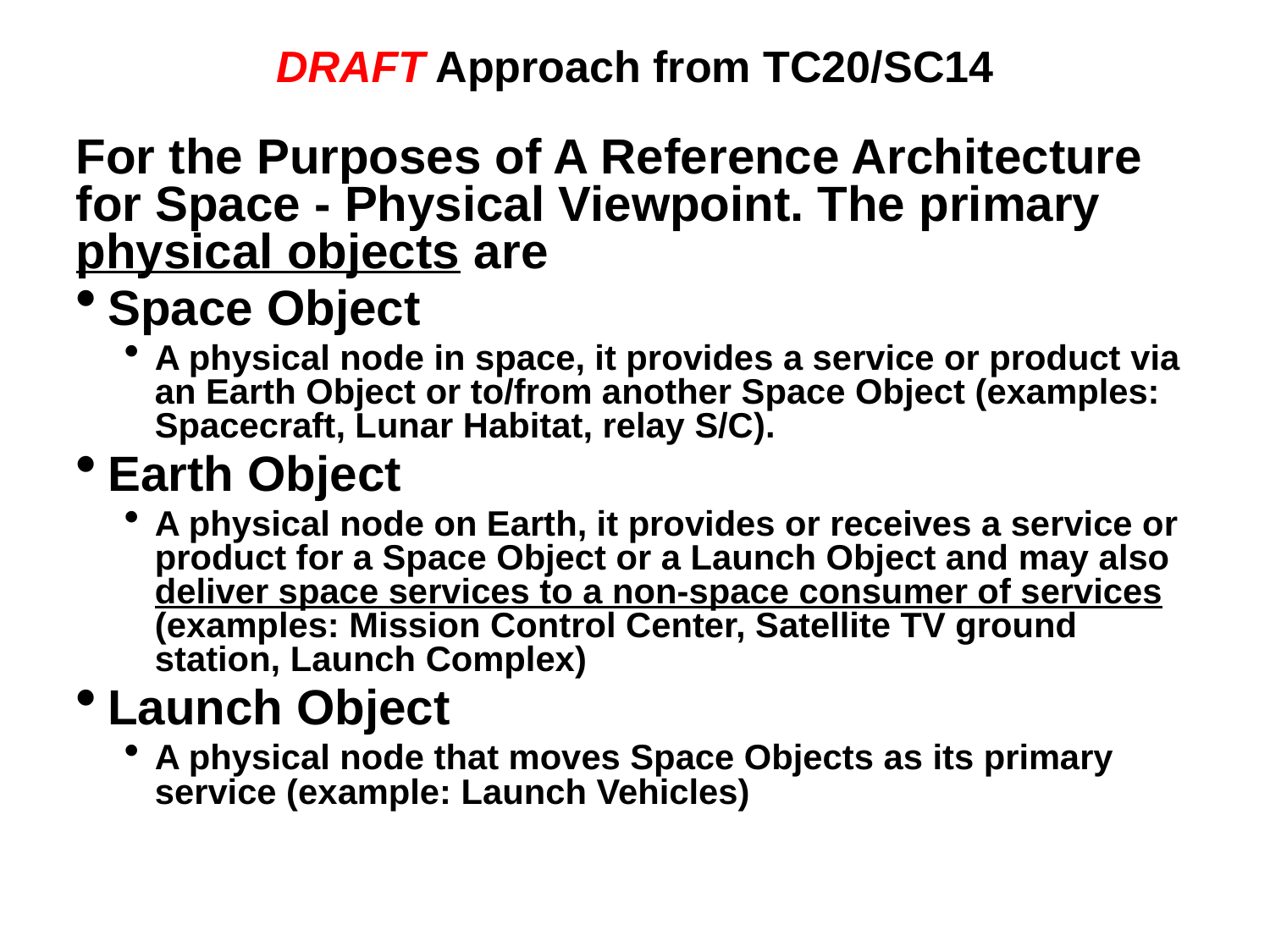

# DRAFT Approach from TC20/SC14
For the Purposes of A Reference Architecture for Space - Physical Viewpoint. The primary physical objects are
Space Object
A physical node in space, it provides a service or product via an Earth Object or to/from another Space Object (examples: Spacecraft, Lunar Habitat, relay S/C).
Earth Object
A physical node on Earth, it provides or receives a service or product for a Space Object or a Launch Object and may also deliver space services to a non-space consumer of services (examples: Mission Control Center, Satellite TV ground station, Launch Complex)
Launch Object
A physical node that moves Space Objects as its primary service (example: Launch Vehicles)